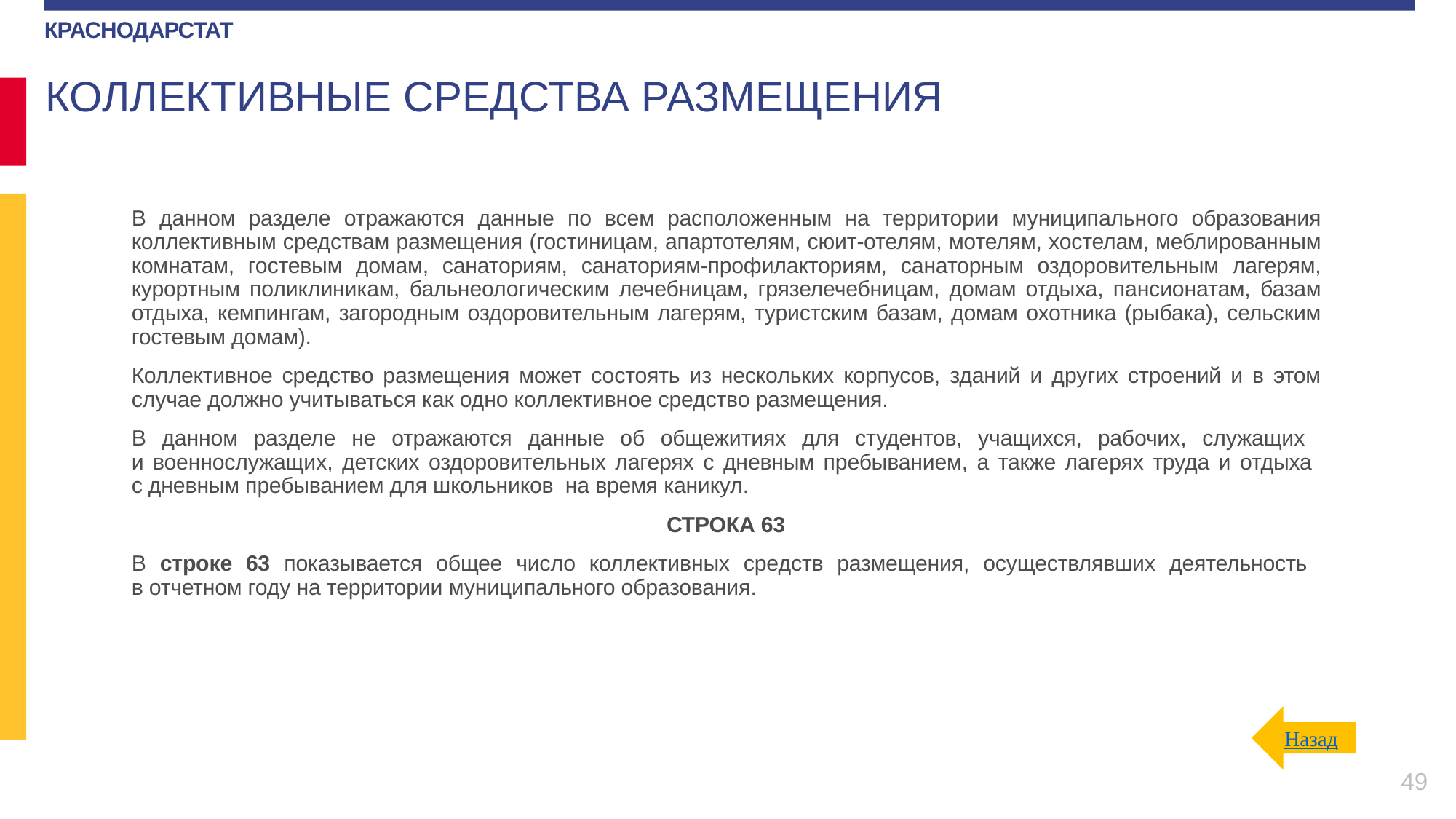

КОЛЛЕКТИВНЫЕ СРЕДСТВА РАЗМЕЩЕНИЯ

В данном разделе отражаются данные по всем расположенным на территории муниципального образования коллективным средствам размещения (гостиницам, апартотелям, сюит-отелям, мотелям, хостелам, меблированным комнатам, гостевым домам, санаториям, санаториям-профилакториям, санаторным оздоровительным лагерям, курортным поликлиникам, бальнеологическим лечебницам, грязелечебницам, домам отдыха, пансионатам, базам отдыха, кемпингам, загородным оздоровительным лагерям, туристским базам, домам охотника (рыбака), сельским гостевым домам).
Коллективное средство размещения может состоять из нескольких корпусов, зданий и других строений и в этом случае должно учитываться как одно коллективное средство размещения.
В данном разделе не отражаются данные об общежитиях для студентов, учащихся, рабочих, служащих
и военнослужащих, детских оздоровительных лагерях c дневным пребыванием, а также лагерях труда и отдыха
с дневным пребыванием для школьников  на время каникул.
СТРОКА 63
В строке 63 показывается общее число коллективных средств размещения, осуществлявших деятельность
в отчетном году на территории муниципального образования.

Назад
49